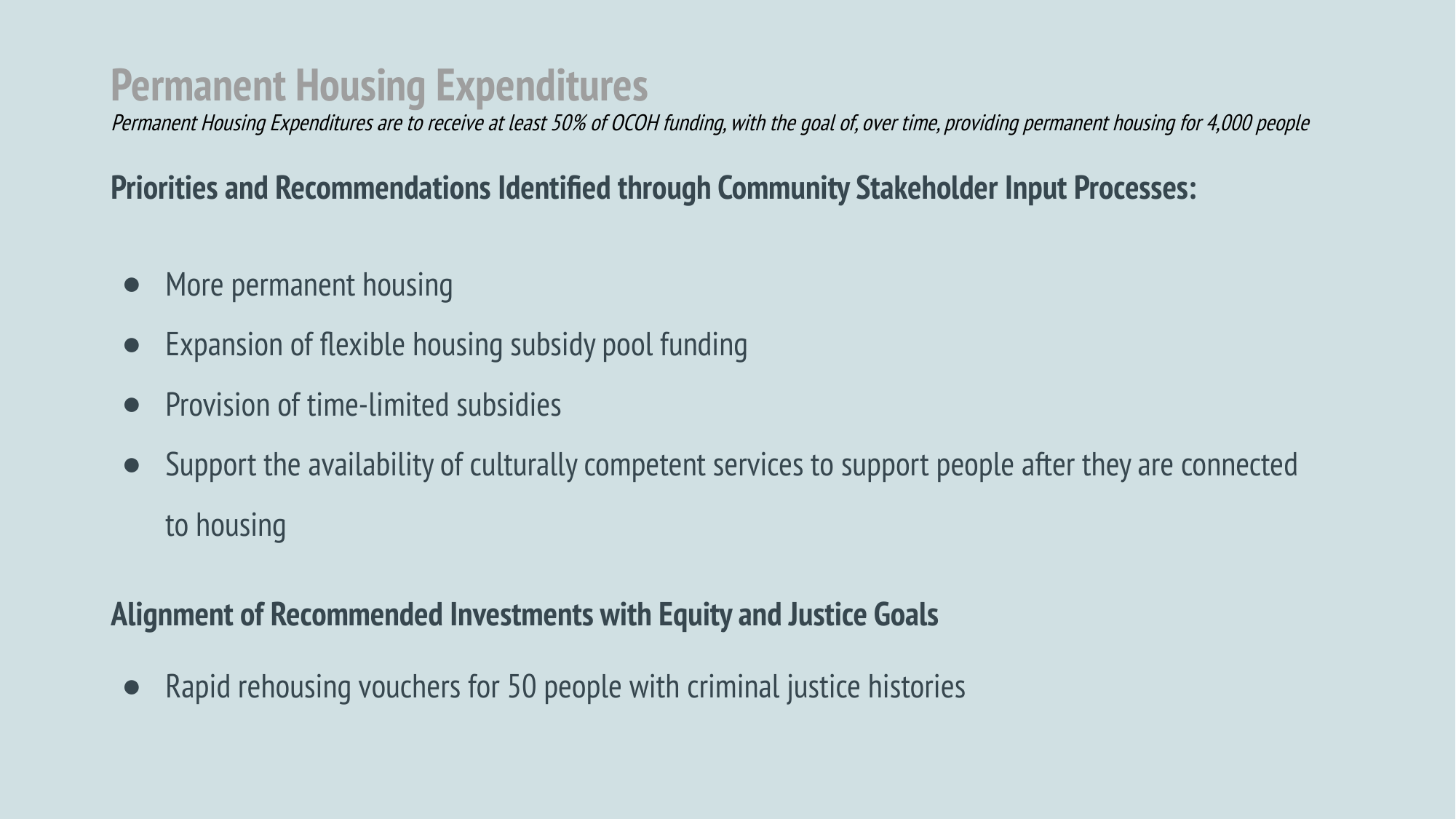

# Permanent Housing Expenditures
Permanent Housing Expenditures are to receive at least 50% of OCOH funding, with the goal of, over time, providing permanent housing for 4,000 people
Priorities and Recommendations Identified through Community Stakeholder Input Processes:

More permanent housing
Expansion of flexible housing subsidy pool funding
Provision of time-limited subsidies
Support the availability of culturally competent services to support people after they are connected to housing

Alignment of Recommended Investments with Equity and Justice Goals

Rapid rehousing vouchers for 50 people with criminal justice histories